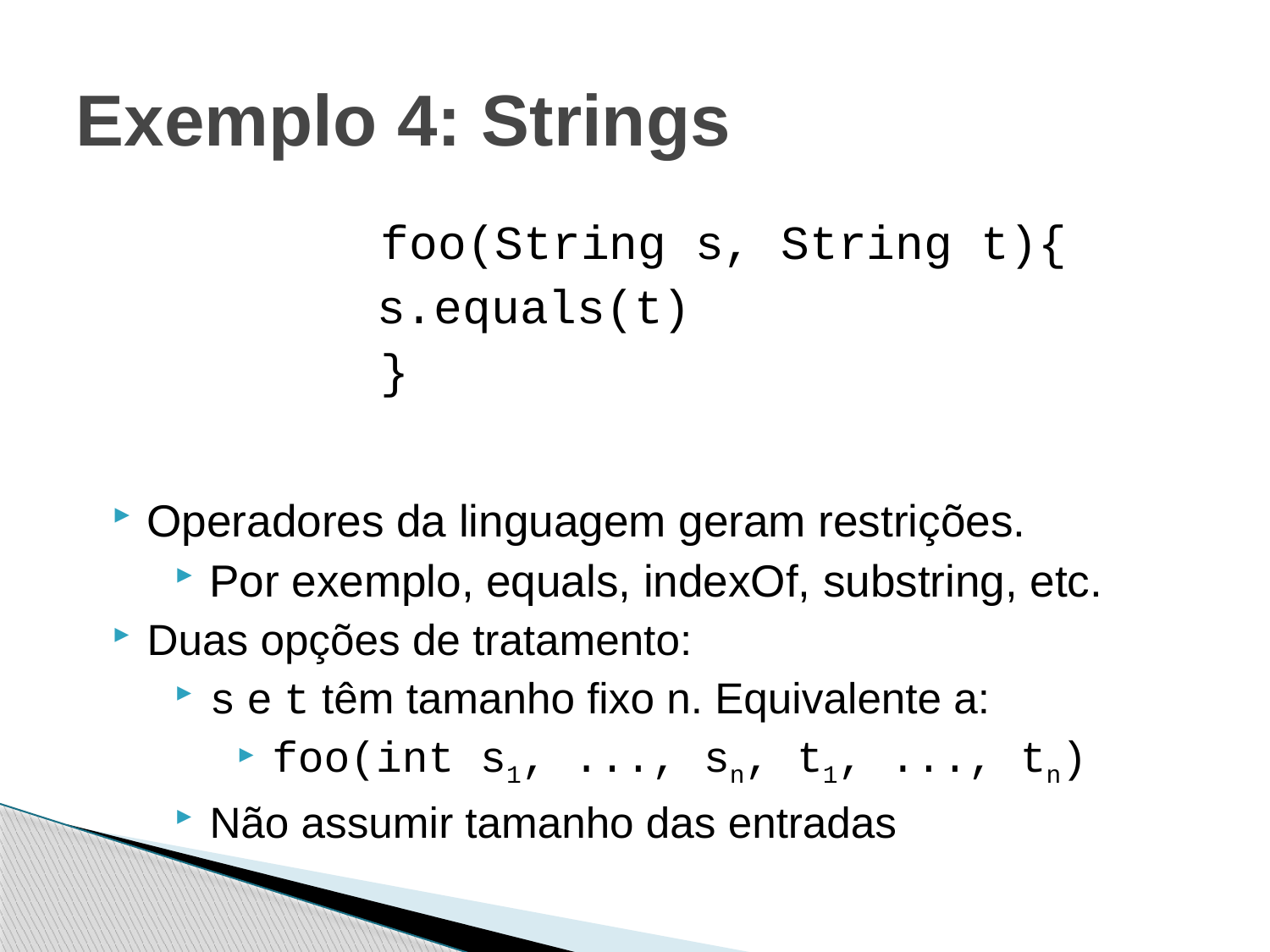

# Exemplo 4: Strings
			foo(String s, String t){
          s.equals(t)
			}
Operadores da linguagem geram restrições.
Por exemplo, equals, indexOf, substring, etc.
Duas opções de tratamento:
s e t têm tamanho fixo n. Equivalente a:
foo(int s1, ..., sn, t1, ..., tn)
Não assumir tamanho das entradas